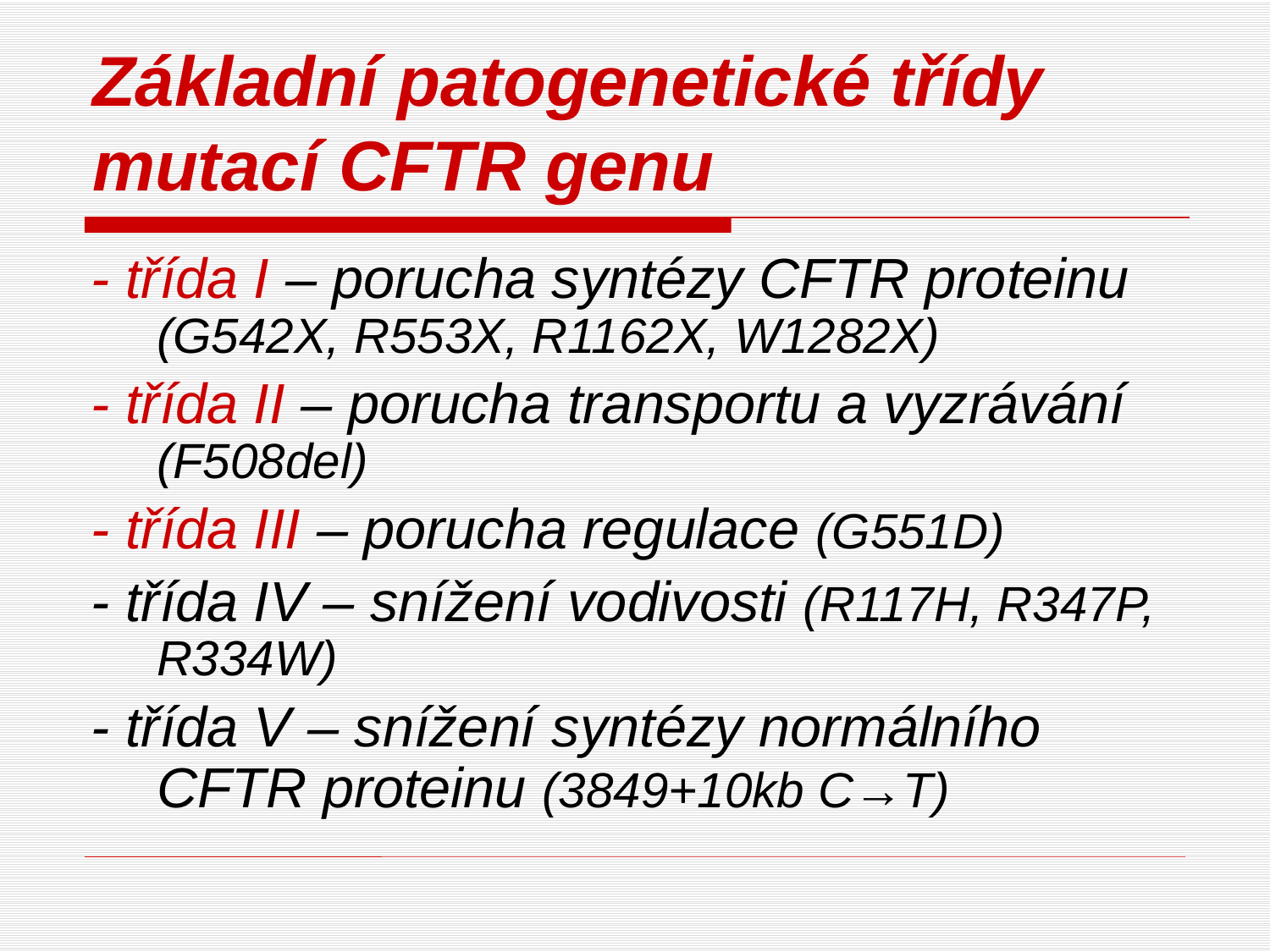

# Základní patogenetické třídy mutací CFTR genu
- třída I – porucha syntézy CFTR proteinu (G542X, R553X, R1162X, W1282X)
- třída II – porucha transportu a vyzrávání (F508del)
- třída III – porucha regulace (G551D)
- třída IV – snížení vodivosti (R117H, R347P, R334W)
- třída V – snížení syntézy normálního CFTR proteinu (3849+10kb C→T)